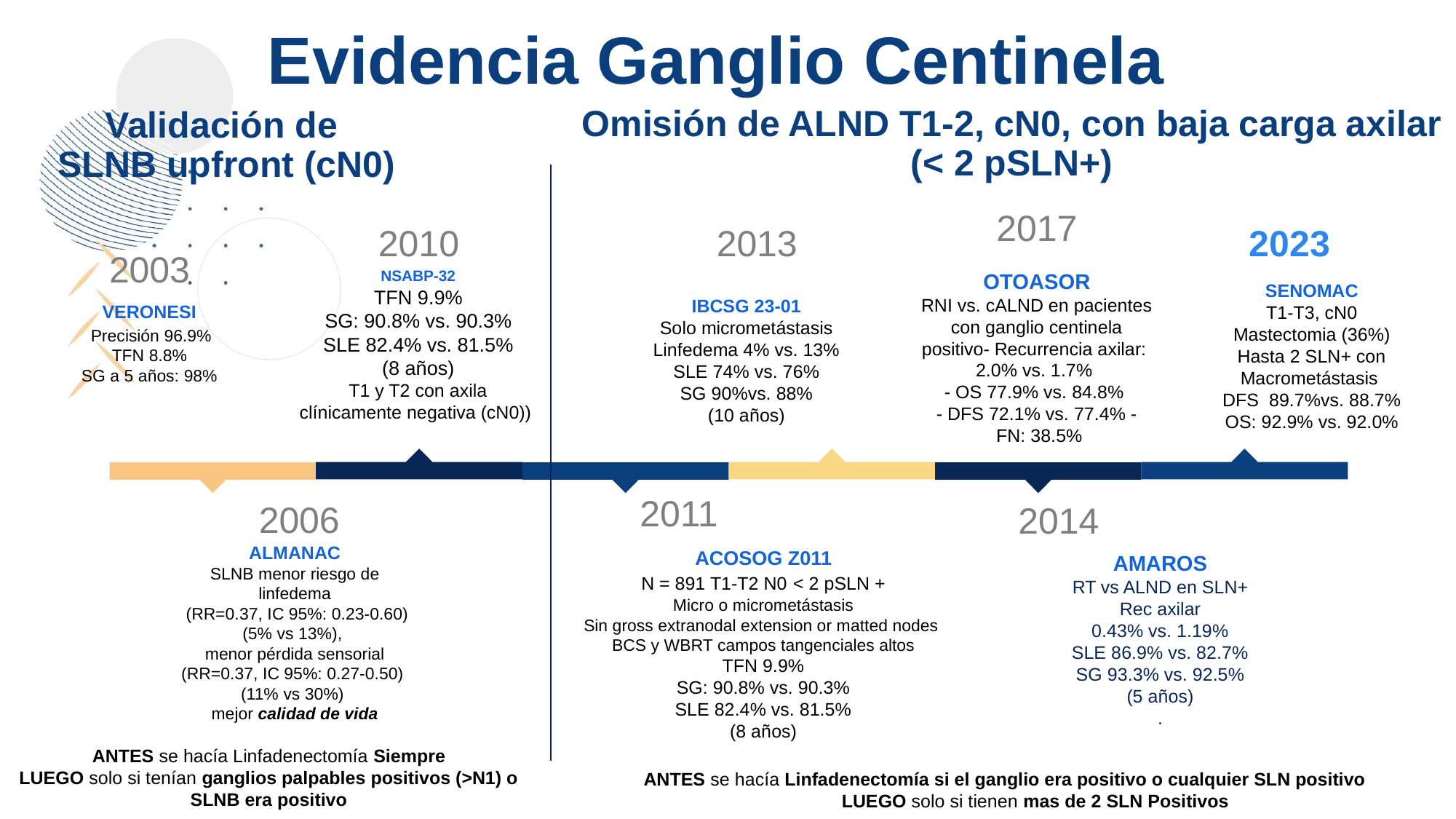

Evidencia Ganglio Centinela
Omisión de ALND T1-2, cN0, con baja carga axilar
(< 2 pSLN+)
Validación de
SLNB upfront (cN0)
2017
2013
2010
2023
2003
NSABP-32
TFN 9.9%
SG: 90.8% vs. 90.3%
SLE 82.4% vs. 81.5%
(8 años)
T1 y T2 con axila clínicamente negativa (cN0))
OTOASOR
RNI vs. cALND en pacientes con ganglio centinela positivo- Recurrencia axilar:
2.0% vs. 1.7%
- OS 77.9% vs. 84.8%
- DFS 72.1% vs. 77.4% -
 FN: 38.5%
SENOMAC
T1-T3, cN0
Mastectomia (36%)
Hasta 2 SLN+ con Macrometástasis
DFS  89.7%vs. 88.7%
OS: 92.9% vs. 92.0%

IBCSG 23-01
Solo micrometástasis
Linfedema 4% vs. 13%
SLE 74% vs. 76%
SG 90%vs. 88%
(10 años)

VERONESI
 Precisión 96.9%
TFN 8.8%
SG a 5 años: 98%

2011
2006
2014
ALMANAC
SLNB menor riesgo de linfedema
 (RR=0.37, IC 95%: 0.23-0.60)
(5% vs 13%),
menor pérdida sensorial (RR=0.37, IC 95%: 0.27-0.50)
(11% vs 30%)
mejor calidad de vida
ACOSOG Z011
N = 891 T1-T2 N0 < 2 pSLN +
Micro o micrometástasis
Sin gross extranodal extension or matted nodes
BCS y WBRT campos tangenciales altos
TFN 9.9%
SG: 90.8% vs. 90.3%
SLE 82.4% vs. 81.5%
(8 años)

AMAROS
RT vs ALND en SLN+
 Rec axilar
0.43% vs. 1.19%
SLE 86.9% vs. 82.7%
SG 93.3% vs. 92.5%
(5 años)
.
ANTES se hacía Linfadenectomía Siempre
LUEGO solo si tenían ganglios palpables positivos (>N1) o SLNB era positivo
ANTES se hacía Linfadenectomía si el ganglio era positivo o cualquier SLN positivo
LUEGO solo si tienen mas de 2 SLN Positivos